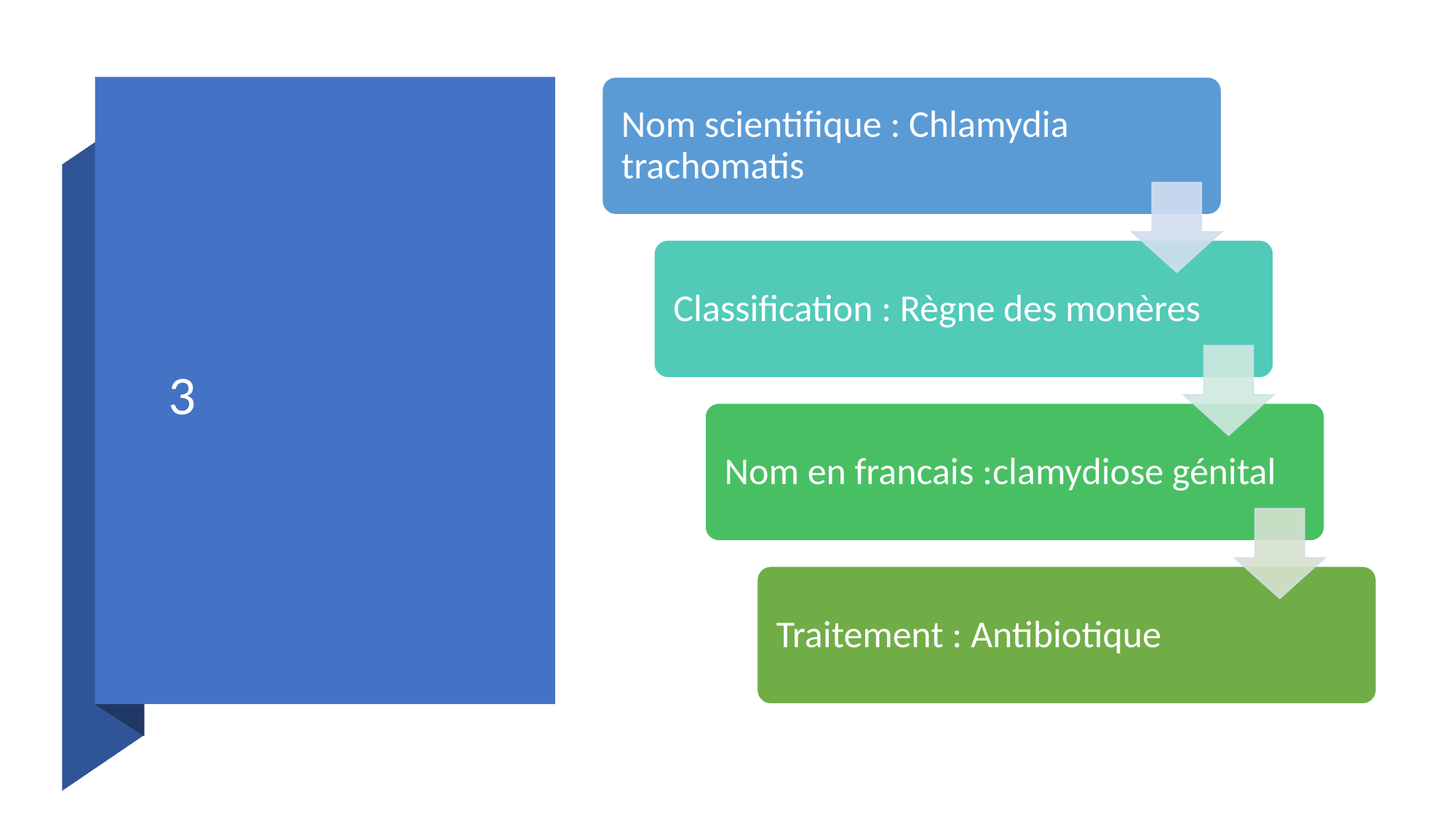

Nom scientifique : Chlamydia trachomatis
Classification : Règne des monères
Nom en francais :clamydiose génital
Traitement : Antibiotique

# 3